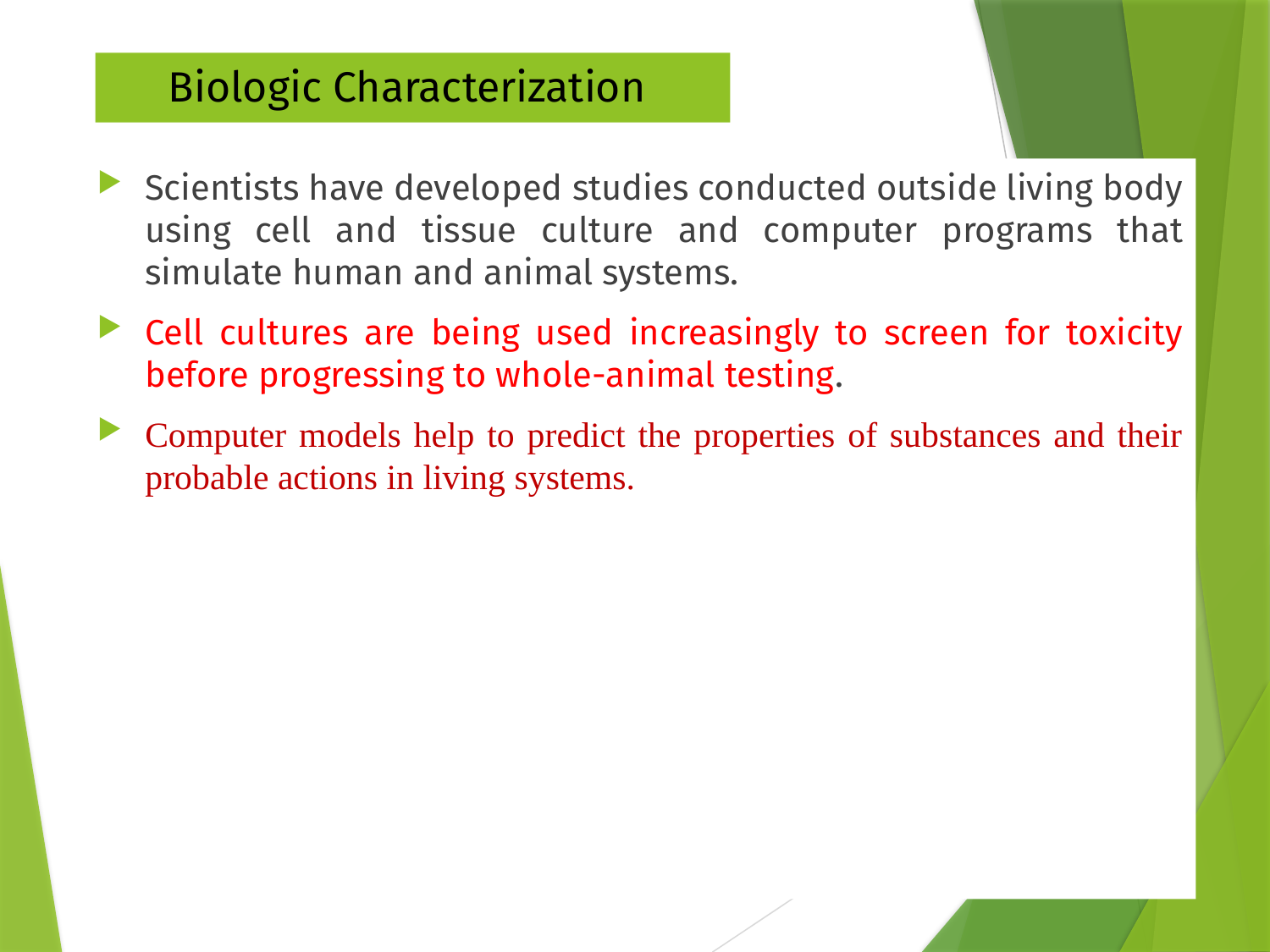

# Biologic Characterization
Scientists have developed studies conducted outside living body using cell and tissue culture and computer programs that simulate human and animal systems.
Cell cultures are being used increasingly to screen for toxicity before progressing to whole-animal testing.
Computer models help to predict the properties of substances and their probable actions in living systems.